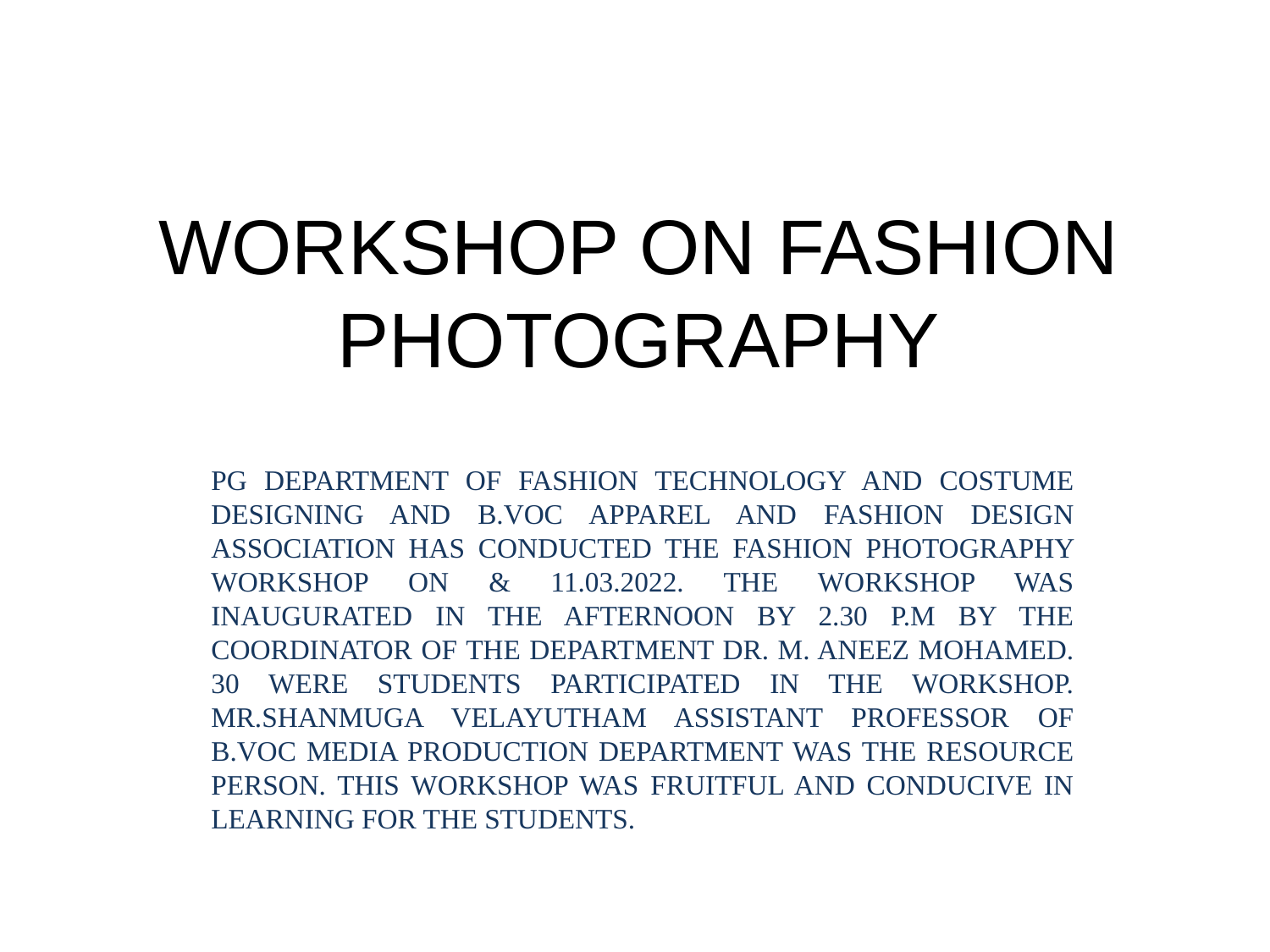

# WORKSHOP ON FASHION PHOTOGRAPHY
PG DEPARTMENT OF FASHION TECHNOLOGY AND COSTUME DESIGNING AND B.VOC APPAREL AND FASHION DESIGN ASSOCIATION HAS CONDUCTED THE FASHION PHOTOGRAPHY WORKSHOP ON & 11.03.2022. THE WORKSHOP WAS INAUGURATED IN THE AFTERNOON BY 2.30 P.M BY THE COORDINATOR OF THE DEPARTMENT DR. M. ANEEZ MOHAMED. 30 WERE STUDENTS PARTICIPATED IN THE WORKSHOP. MR.SHANMUGA VELAYUTHAM ASSISTANT PROFESSOR OF B.VOC MEDIA PRODUCTION DEPARTMENT WAS THE RESOURCE PERSON. THIS WORKSHOP WAS FRUITFUL AND CONDUCIVE IN LEARNING FOR THE STUDENTS.